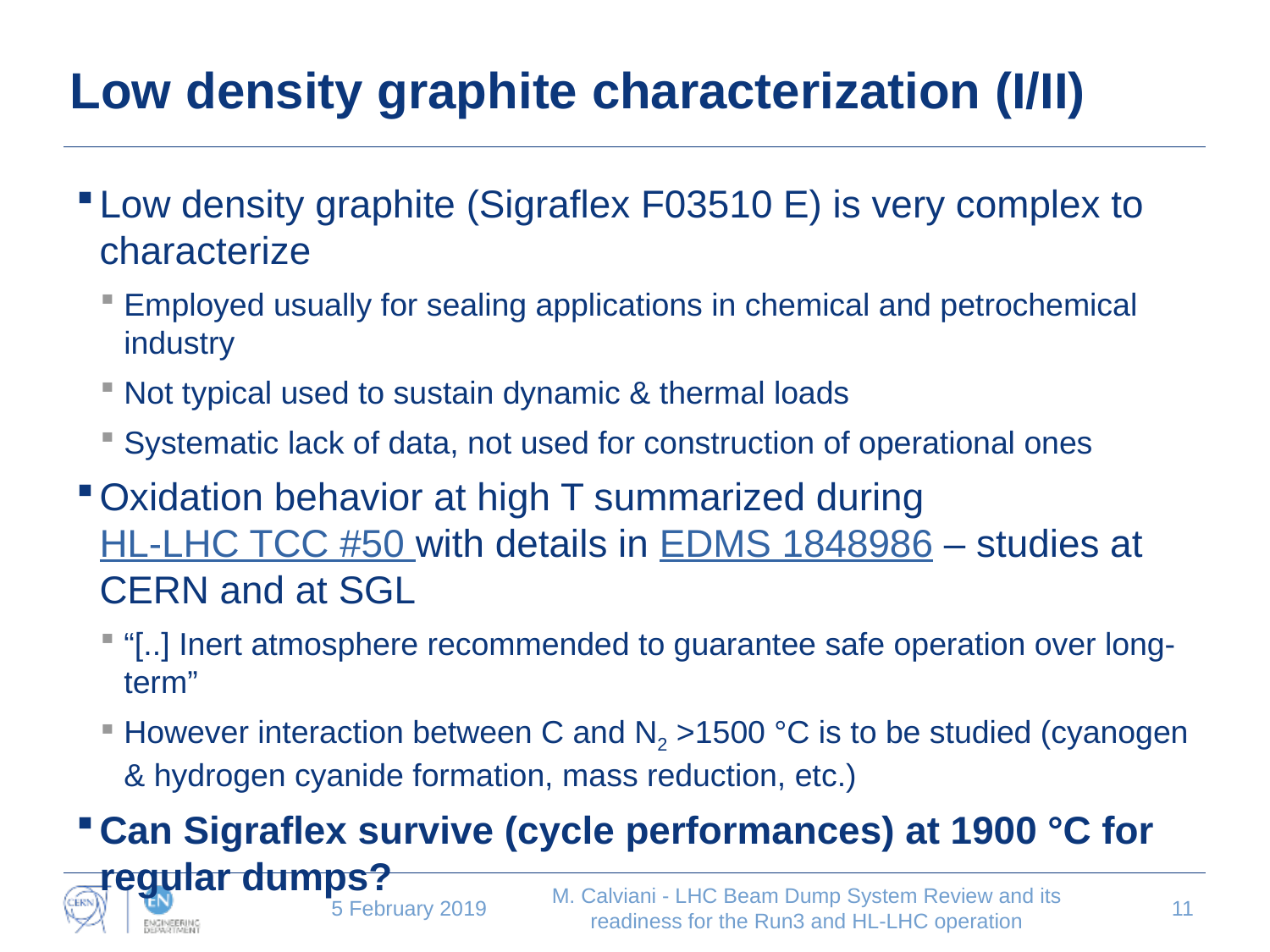

# Low density graphite characterization (I/II)
Low density graphite (Sigraflex F03510 E) is very complex to characterize
Employed usually for sealing applications in chemical and petrochemical industry
Not typical used to sustain dynamic & thermal loads
Systematic lack of data, not used for construction of operational ones
Oxidation behavior at high T summarized during HL-LHC TCC #50 with details in EDMS 1848986 – studies at CERN and at SGL
“[..] Inert atmosphere recommended to guarantee safe operation over long-term”
However interaction between C and N2 >1500 °C is to be studied (cyanogen & hydrogen cyanide formation, mass reduction, etc.)
Can Sigraflex survive (cycle performances) at 1900 °C for regular dumps?

5 February 2019
M. Calviani - LHC Beam Dump System Review and its readiness for the Run3 and HL-LHC operation
11